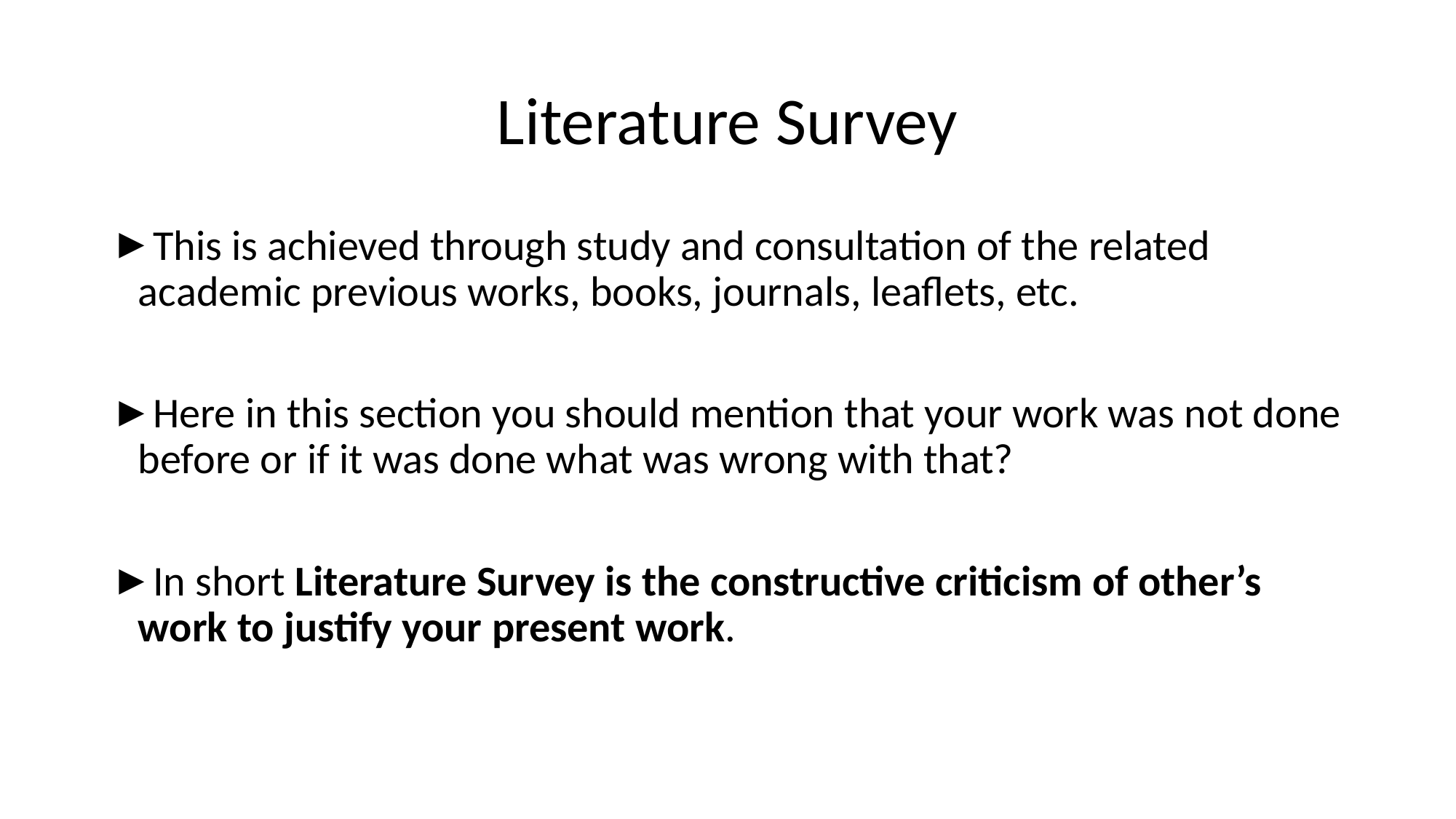

# Literature Survey
This is achieved through study and consultation of the related academic previous works, books, journals, leaflets, etc.

Here in this section you should mention that your work was not done before or if it was done what was wrong with that?

In short Literature Survey is the constructive criticism of other’s work to justify your present work.